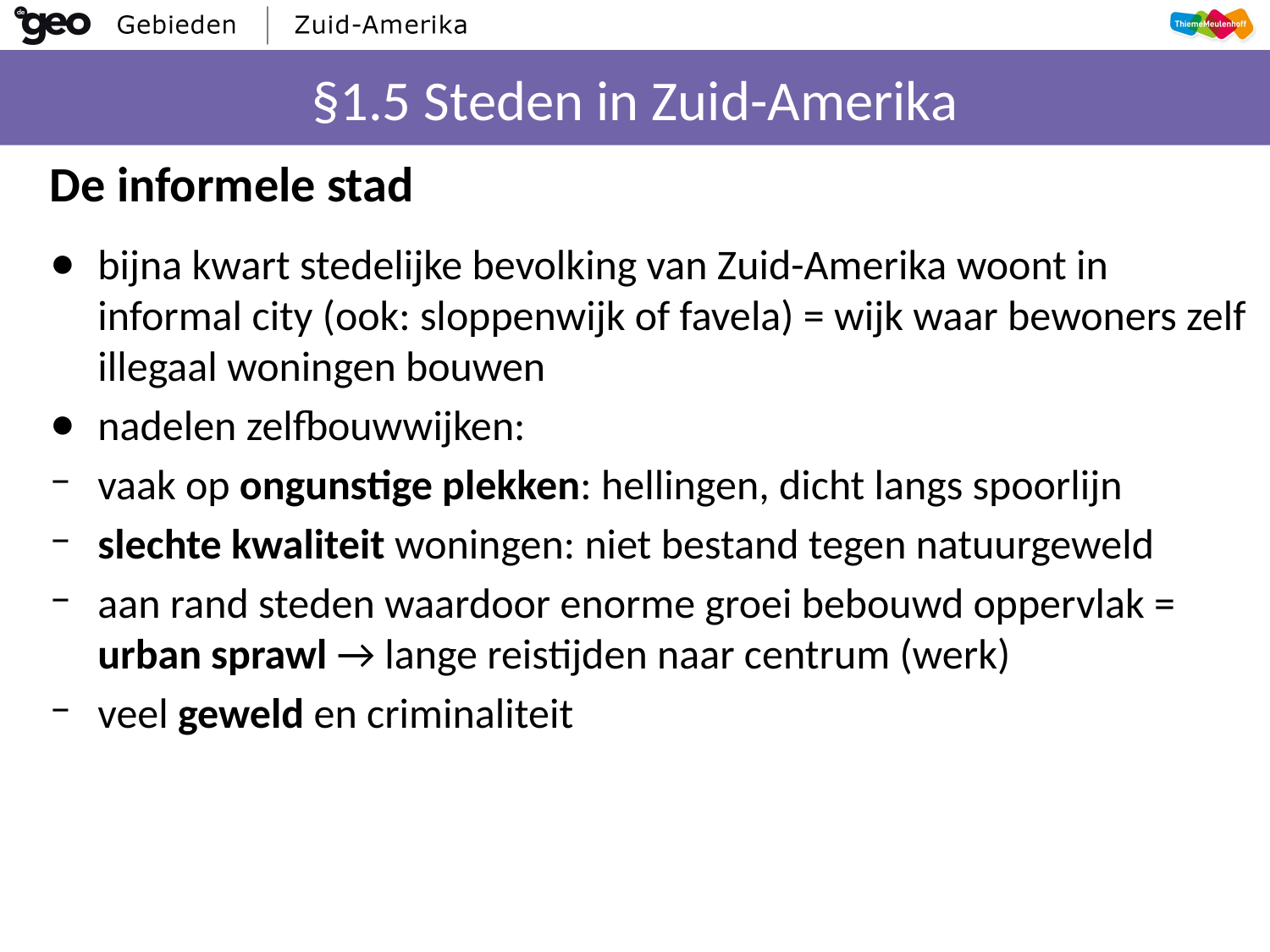

# §1.5 Steden in Zuid-Amerika
De informele stad
bijna kwart stedelijke bevolking van Zuid-Amerika woont in informal city (ook: sloppenwijk of favela) = wijk waar bewoners zelf illegaal woningen bouwen
nadelen zelfbouwwijken:
vaak op ongunstige plekken: hellingen, dicht langs spoorlijn
slechte kwaliteit woningen: niet bestand tegen natuurgeweld
aan rand steden waardoor enorme groei bebouwd oppervlak = urban sprawl → lange reistijden naar centrum (werk)
veel geweld en criminaliteit